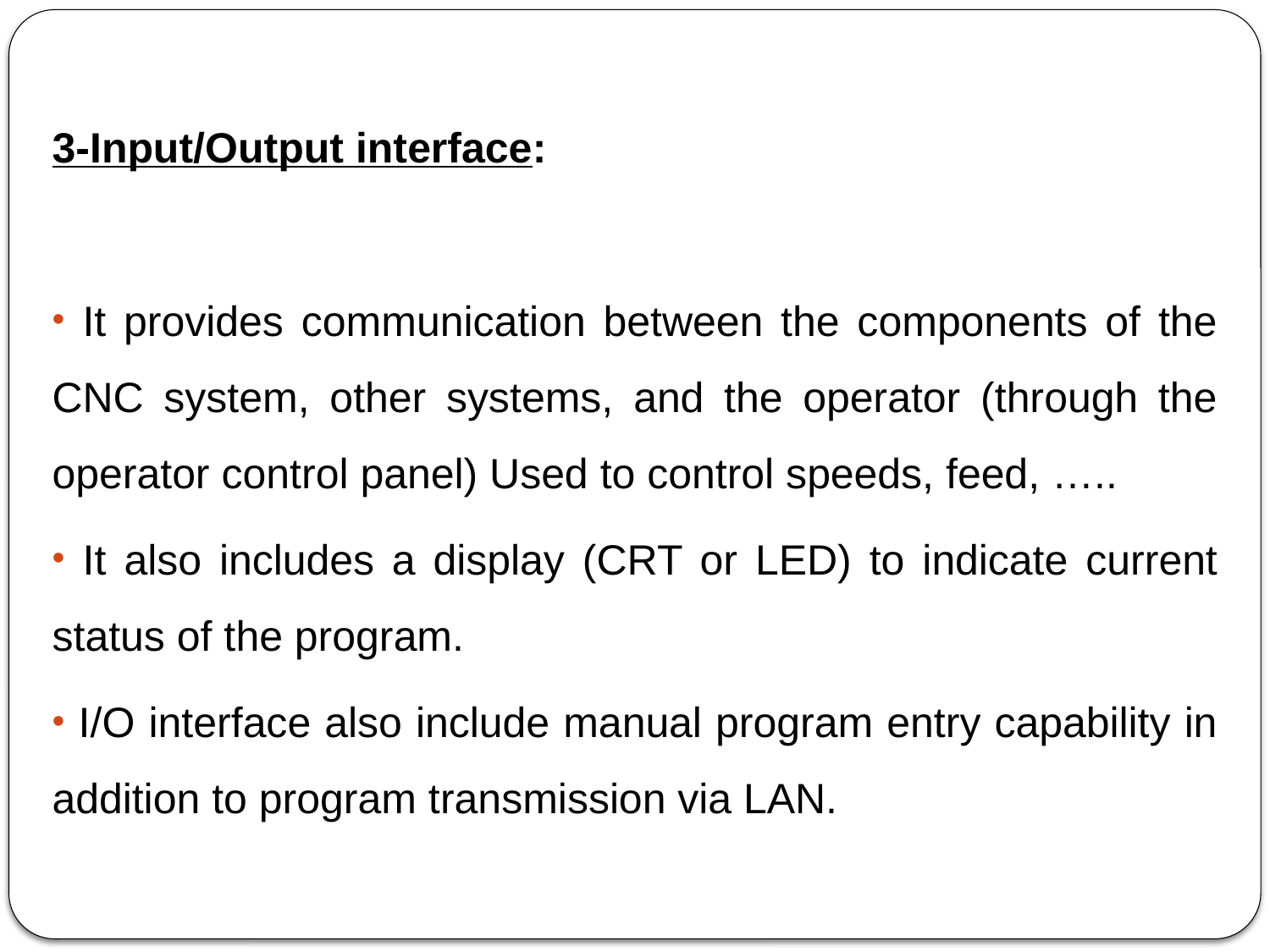

3-Input/Output interface:

 It provides communication between the components of the CNC system, other systems, and the operator (through the operator control panel) Used to control speeds, feed, …..
 It also includes a display (CRT or LED) to indicate current status of the program.
 I/O interface also include manual program entry capability in addition to program transmission via LAN.